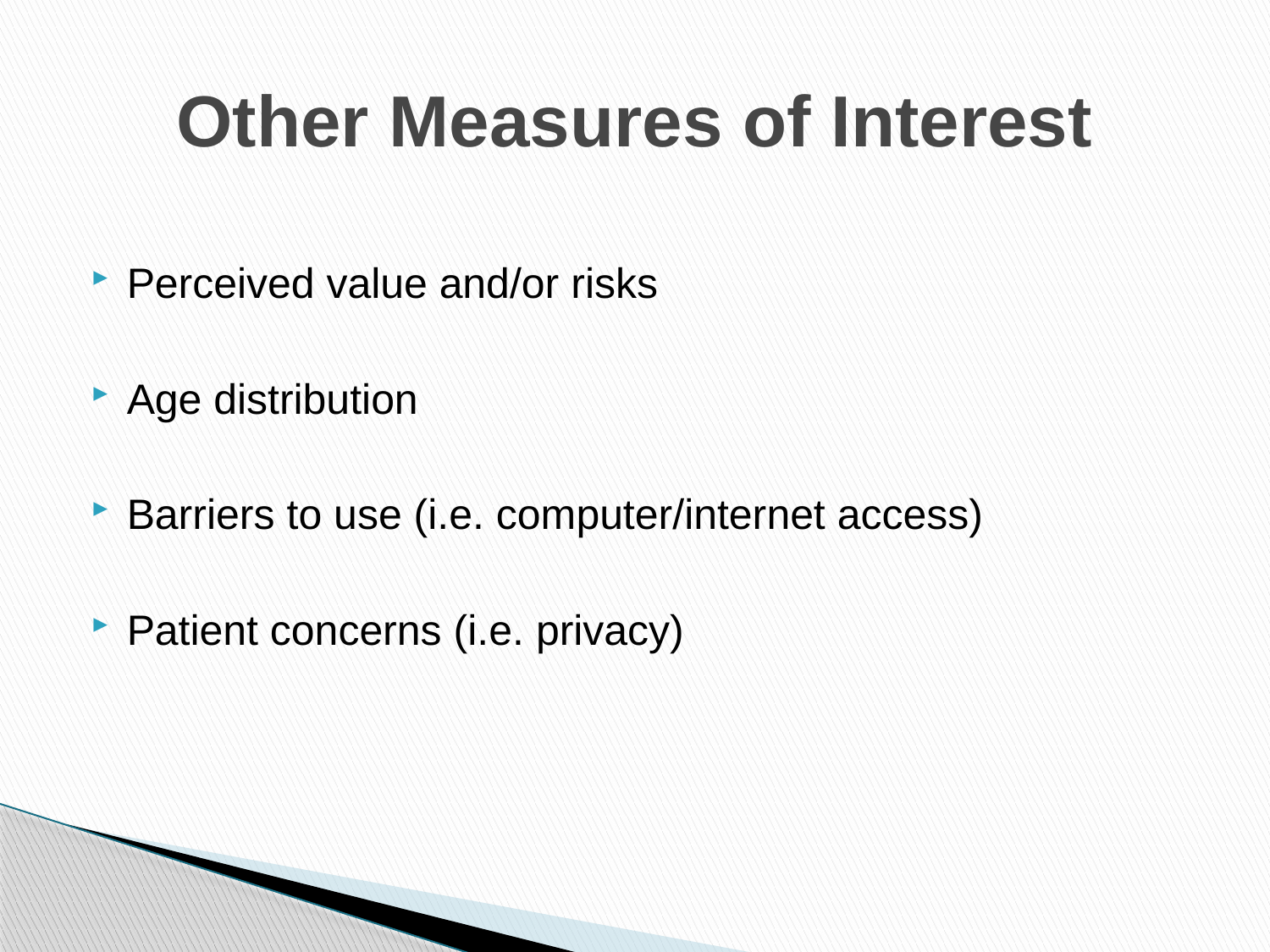

# Other Measures of Interest
Perceived value and/or risks

Age distribution

Barriers to use (i.e. computer/internet access)

Patient concerns (i.e. privacy)